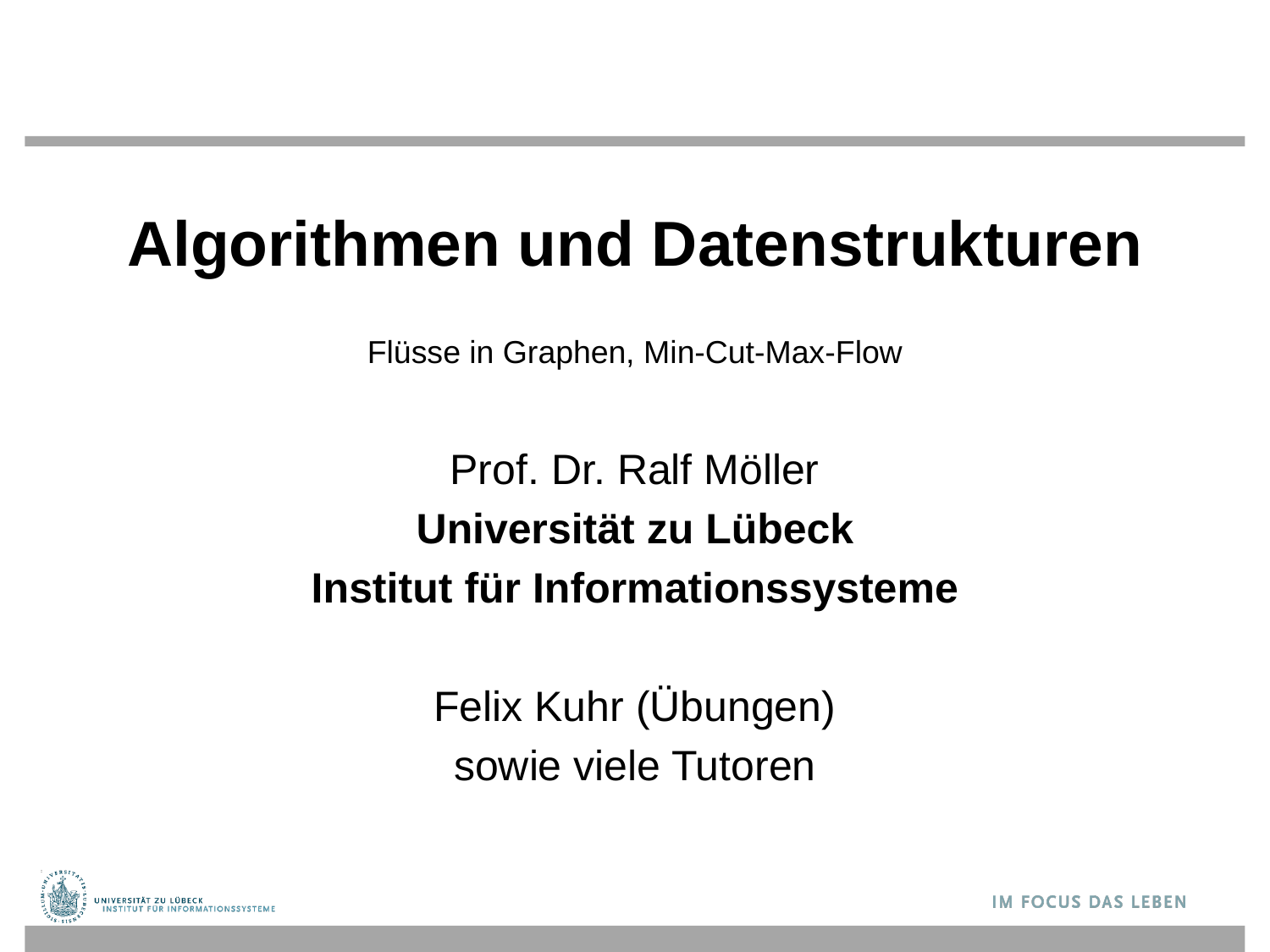

# Algorithmen und Datenstrukturen
Flüsse in Graphen, Min-Cut-Max-Flow
Prof. Dr. Ralf Möller
Universität zu Lübeck
Institut für Informationssysteme

Felix Kuhr (Übungen)
sowie viele Tutoren